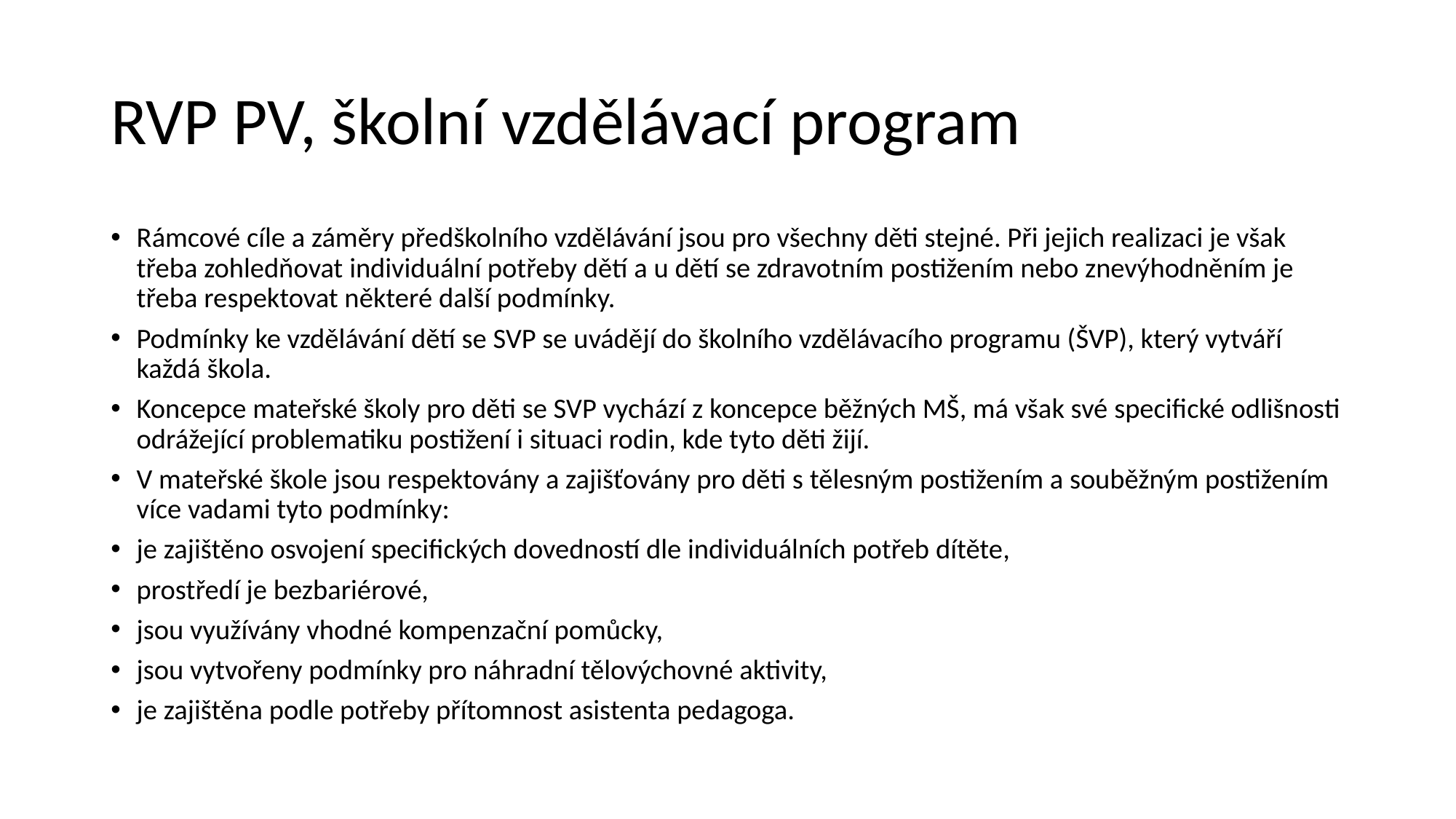

# RVP PV, školní vzdělávací program
Rámcové cíle a záměry předškolního vzdělávání jsou pro všechny děti stejné. Při jejich realizaci je však třeba zohledňovat individuální potřeby dětí a u dětí se zdravotním postižením nebo znevýhodněním je třeba respektovat některé další podmínky.
Podmínky ke vzdělávání dětí se SVP se uvádějí do školního vzdělávacího programu (ŠVP), který vytváří každá škola.
Koncepce mateřské školy pro děti se SVP vychází z koncepce běžných MŠ, má však své specifické odlišnosti odrážející problematiku postižení i situaci rodin, kde tyto děti žijí.
V mateřské škole jsou respektovány a zajišťovány pro děti s tělesným postižením a souběžným postižením více vadami tyto podmínky:
je zajištěno osvojení specifických dovedností dle individuálních potřeb dítěte,
prostředí je bezbariérové,
jsou využívány vhodné kompenzační pomůcky,
jsou vytvořeny podmínky pro náhradní tělovýchovné aktivity,
je zajištěna podle potřeby přítomnost asistenta pedagoga.